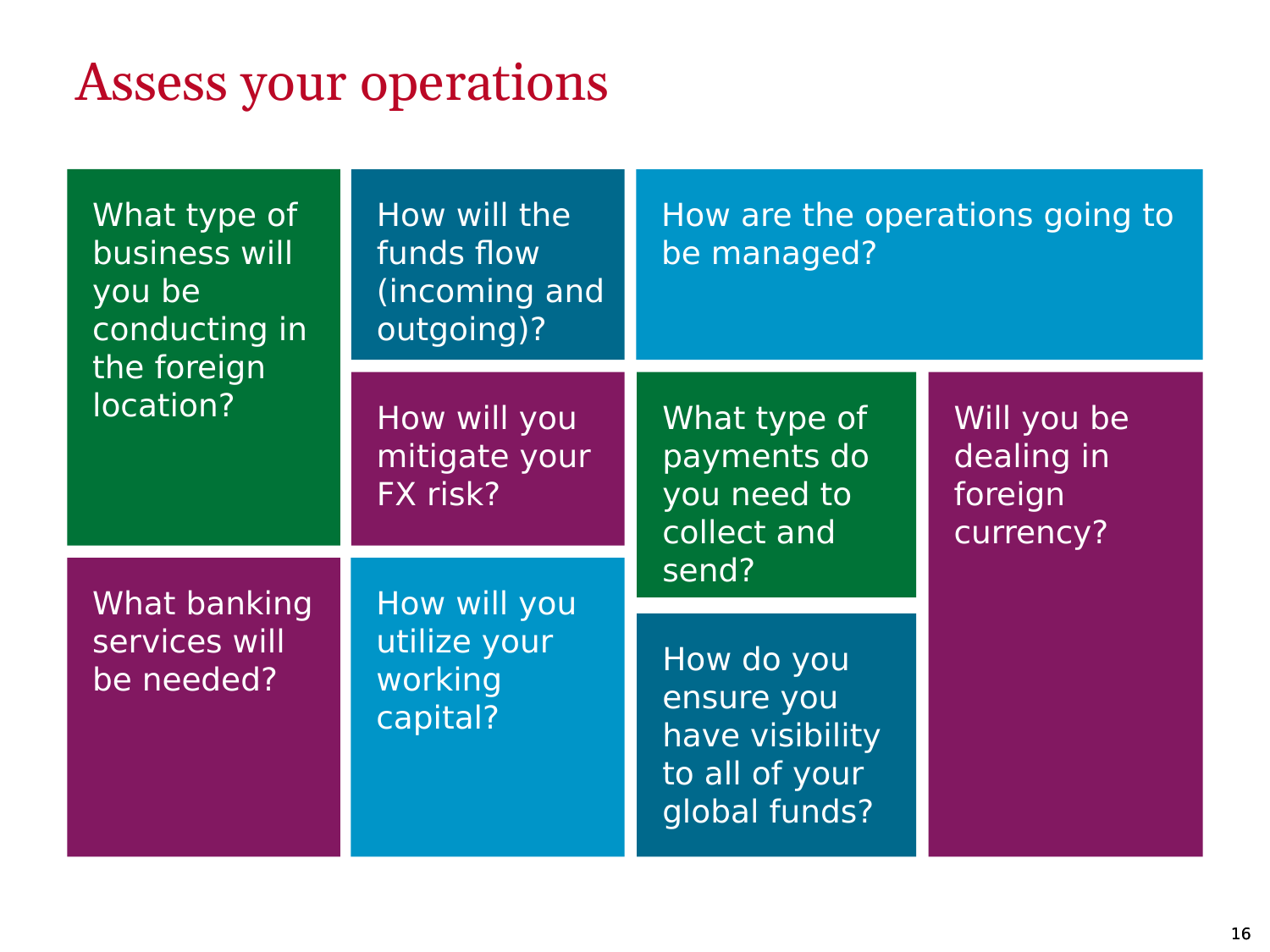

# Assess your operations
What type of business will you be conducting in the foreign location?
How will the funds flow (incoming and outgoing)?
How are the operations going to be managed?
What type of payments do you need to collect and send?
Will you be dealing in foreign currency?
How will you mitigate your FX risk?
What banking services will
be needed?
How will you utilize your working capital?
How do you ensure you have visibility to all of your global funds?